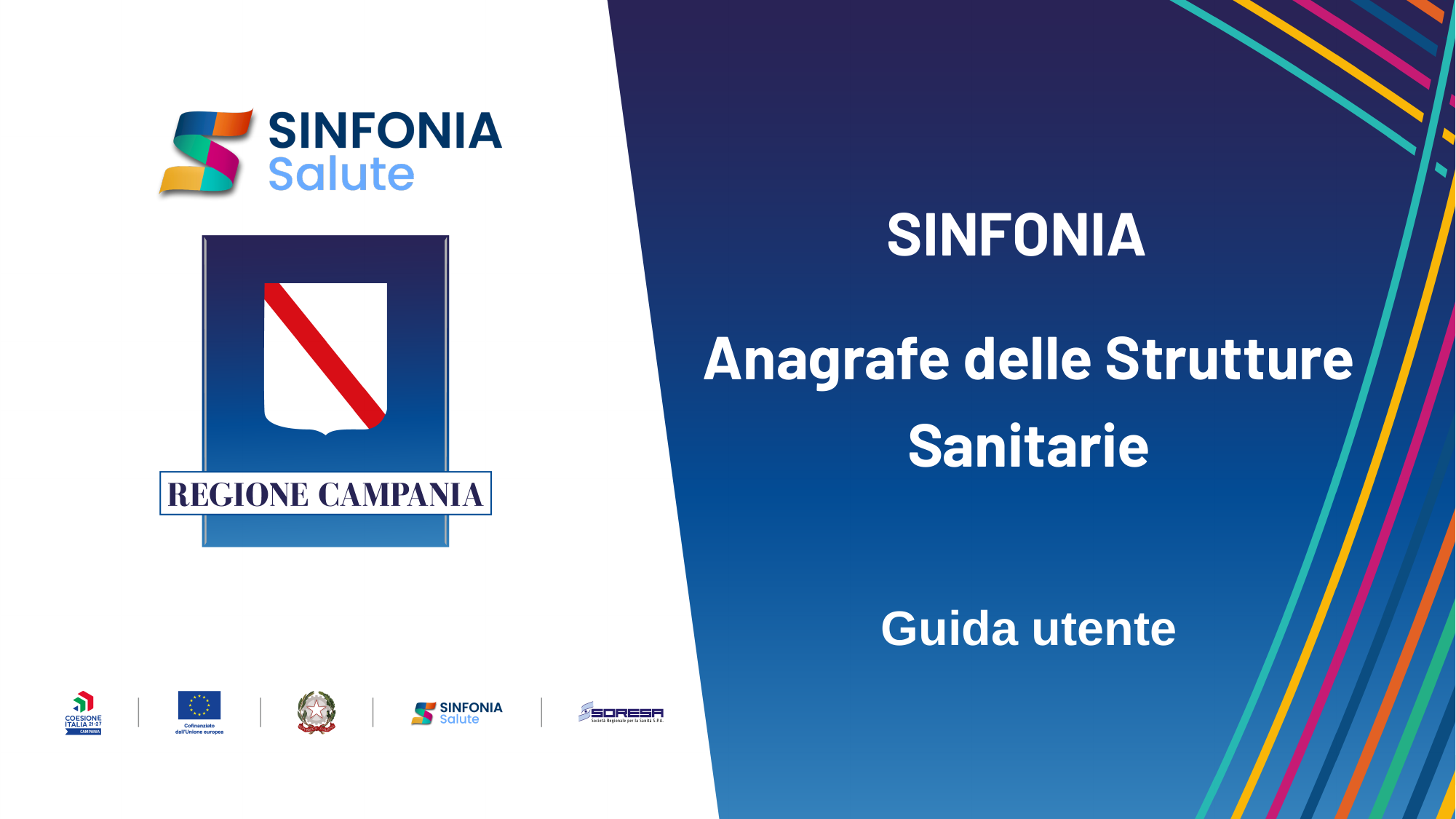

SINFONIA
Anagrafe delle Strutture Sanitarie
Guida utente